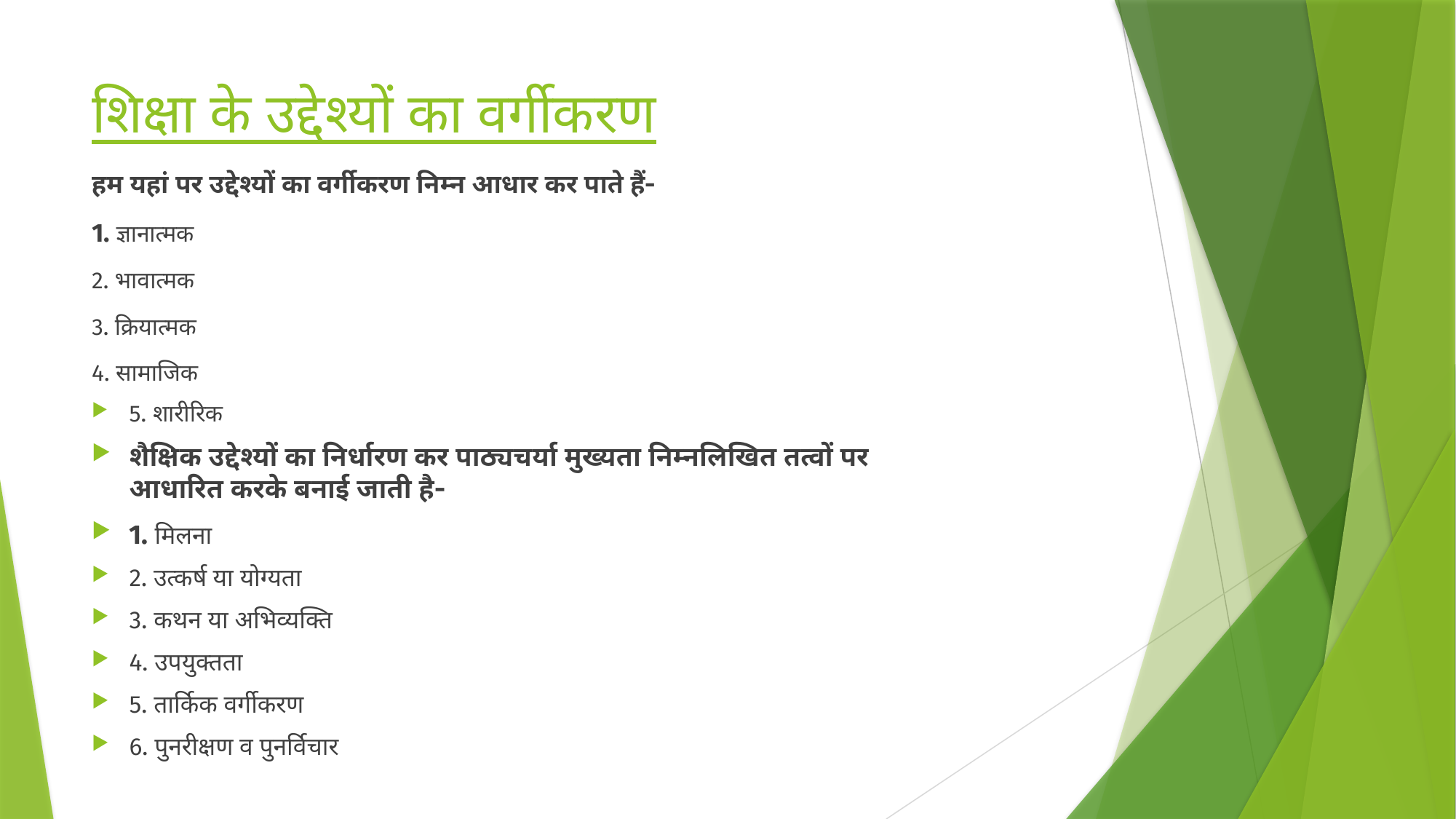

# शिक्षा के उद्देश्यों का वर्गीकरण
हम यहां पर उद्देश्यों का वर्गीकरण निम्न आधार कर पाते हैं-
1. ज्ञानात्मक
2. भावात्मक
3. क्रियात्मक
4. सामाजिक
5. शारीरिक
शैक्षिक उद्देश्यों का निर्धारण कर पाठ्यचर्या मुख्यता निम्नलिखित तत्वों पर आधारित करके बनाई जाती है-
1. मिलना
2. उत्कर्ष या योग्यता
3. कथन या अभिव्यक्ति
4. उपयुक्तता
5. तार्किक वर्गीकरण
6. पुनरीक्षण व पुनर्विचार